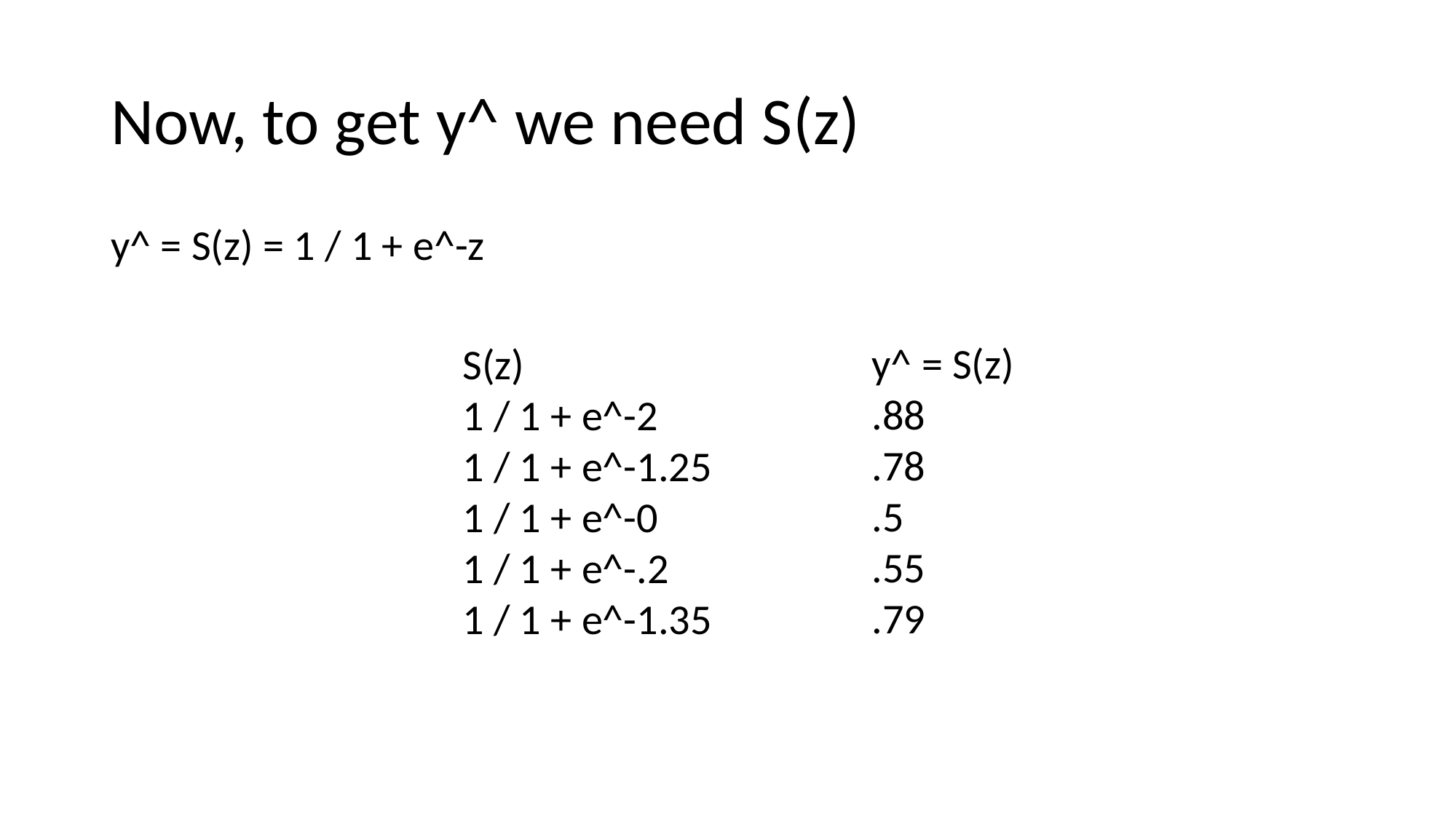

# Now, to get y^ we need S(z)
y^ = S(z) = 1 / 1 + e^-z

y^ = S(z)
.88
.78
.5
.55
.79

S(z)
1 / 1 + e^-2
1 / 1 + e^-1.25
1 / 1 + e^-0
1 / 1 + e^-.2
1 / 1 + e^-1.35